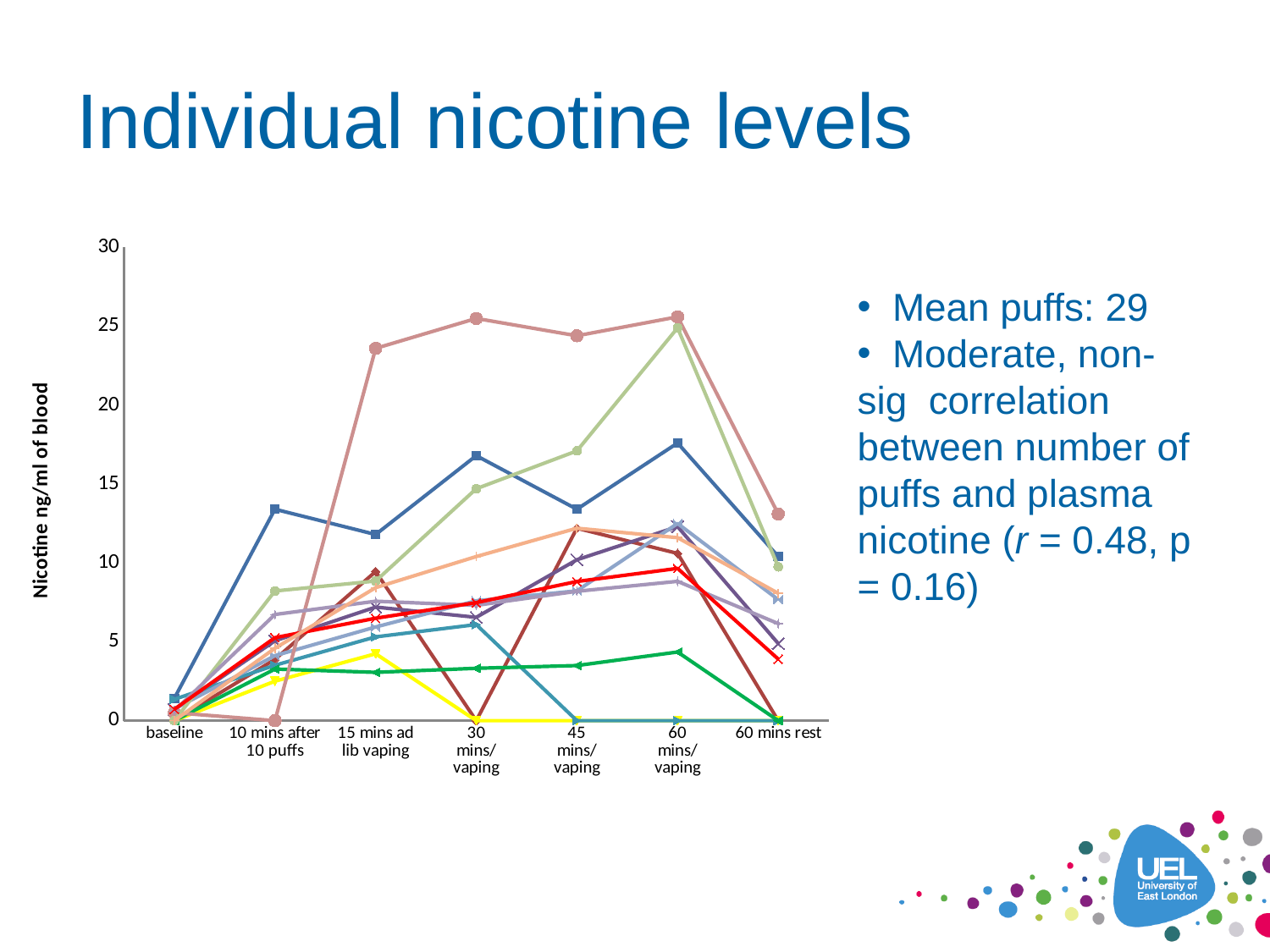

# Individual nicotine levels

### Chart

| Category | 2 | 3 | 4 | 5 | 7 | 9 | 10 | 11 | 12 | 13 | 15 | 16 |
|---|---|---|---|---|---|---|---|---|---|---|---|---|
| baseline | 1.41 | 0.0 | 0.0 | 0.71 | 1.35 | 0.0 | 0.732 | 0.503 | 0.0 | 0.62 | 0.717 | 0.0 |
| 10 mins after 10 puffs | 13.4 | 3.88 | 2.5 | 5.06 | 3.51 | 3.27 | 4.119999999999998 | None | 8.220000000000002 | 6.73 | 5.26 | 4.59 |
| 15 mins ad lib vaping | 11.8 | 9.450000000000003 | 4.24 | 7.2 | 5.31 | 3.06 | 5.94 | 23.6 | 8.850000000000003 | 7.57 | 6.49 | 8.43 |
| 30 mins/vaping | 16.8 | None | None | 6.55 | 6.09 | 3.32 | 7.6 | 25.5 | 14.7 | 7.31 | 7.48 | 10.4 |
| 45 mins/vaping | 13.4 | 12.2 | None | 10.2 | None | 3.49 | 8.23 | 24.4 | 17.1 | 8.200000000000001 | 8.82 | 12.2 |
| 60 mins/vaping | 17.6 | 10.6 | None | 12.3 | None | 4.35 | 12.5 | 25.6 | 24.9 | 8.83 | 9.65 | 11.6 |
| 60 mins rest | 10.4 | None | None | 4.89 | None | None | 7.67 | 13.1 | 9.75 | 6.149999999999999 | 3.9 | 8.07 |
  Mean puffs: 29
  Moderate, non-sig  correlation between number of puffs and plasma nicotine (r = 0.48, p = 0.16)